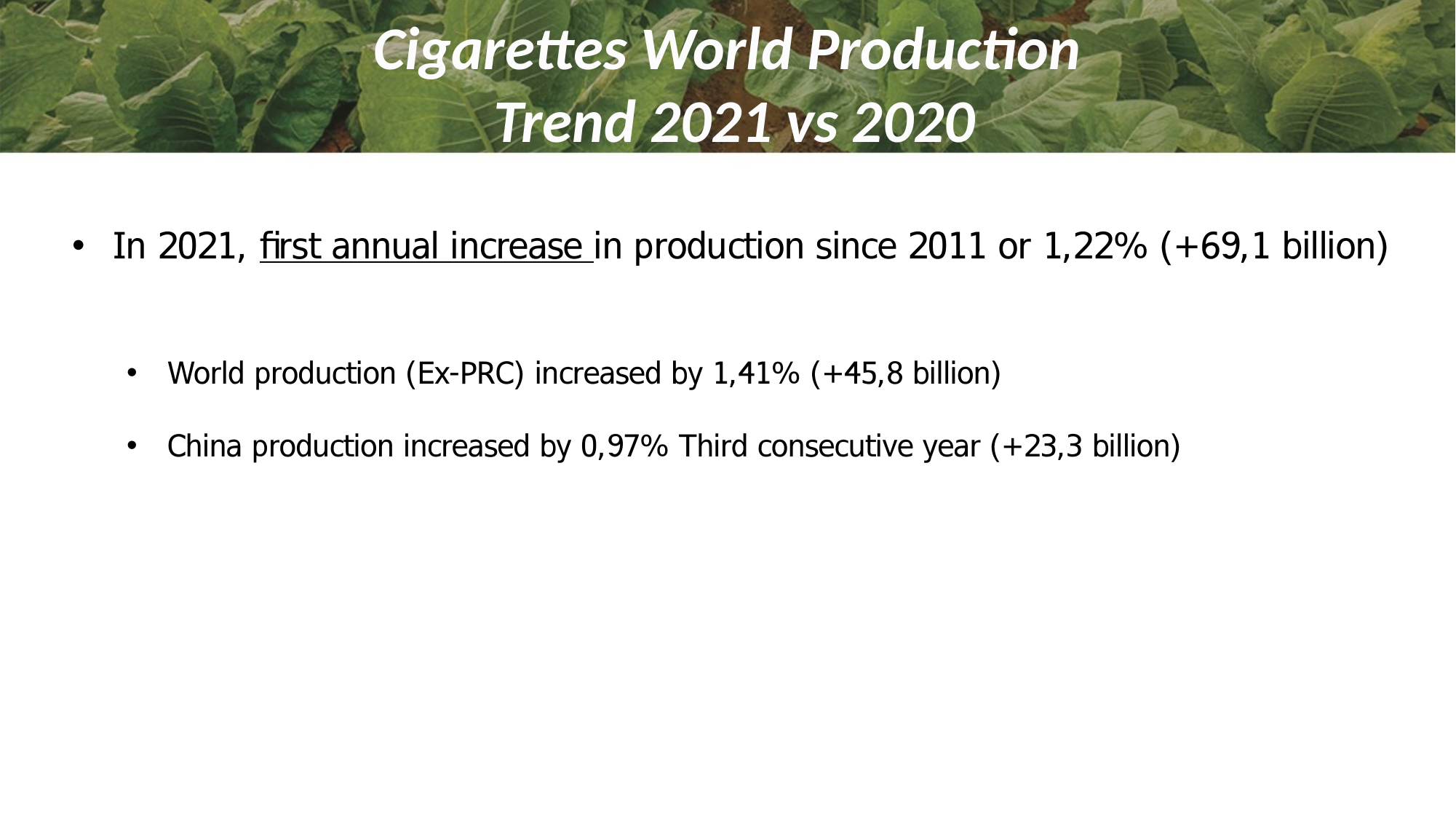

Cigarettes World Production
 Trend 2021 vs 2020
In 2021, first annual increase in production since 2011 or 1,22% (+69,1 billion)

World production (Ex-PRC) increased by 1,41% (+45,8 billion)

China production increased by 0,97% Third consecutive year (+23,3 billion)